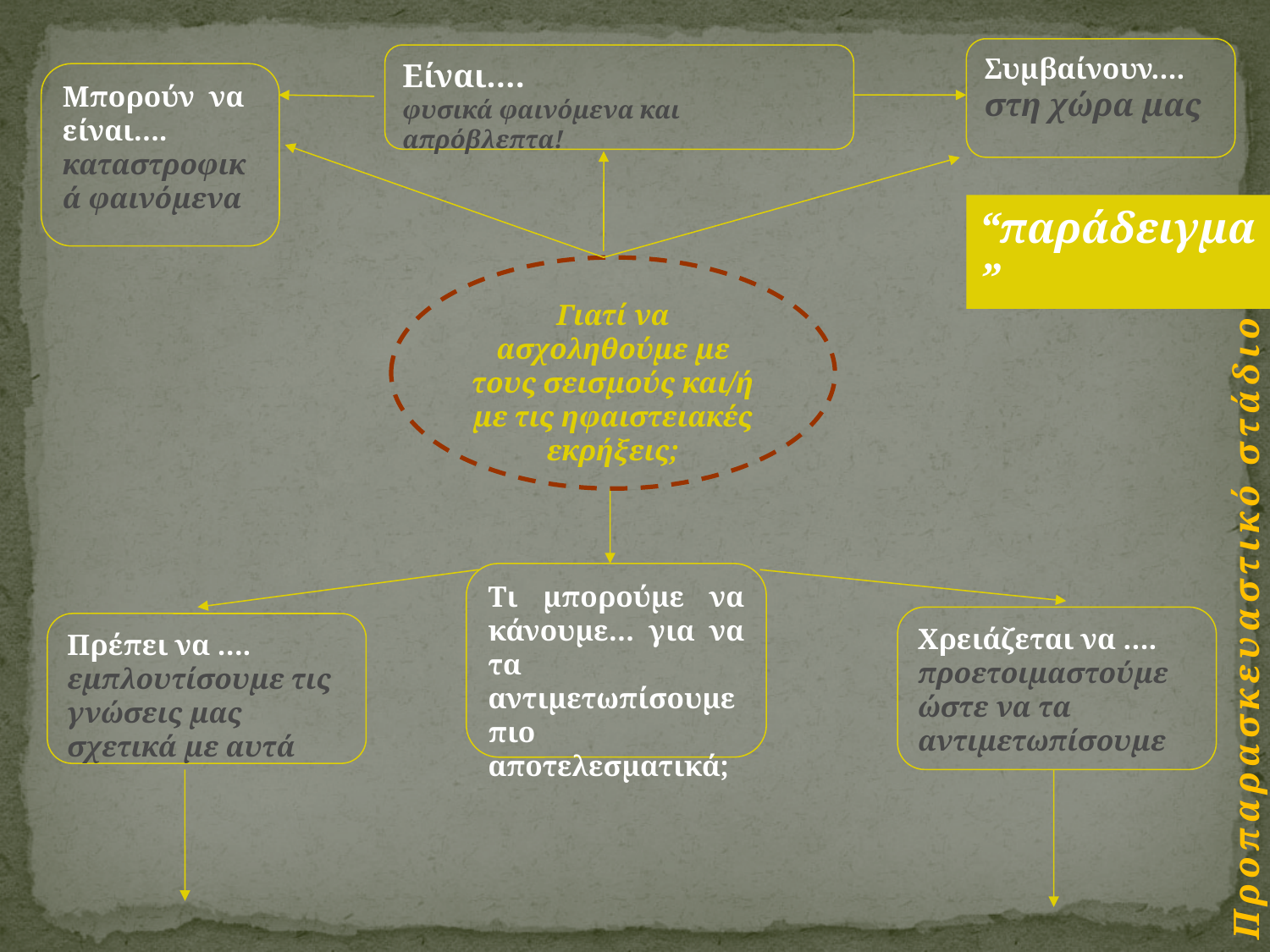

Συμβαίνουν….
στη χώρα μας
Είναι….
φυσικά φαινόμενα και απρόβλεπτα!
Μπορούν  να  είναι….
καταστροφικά φαινόμενα

“παράδειγμα”
Γιατί να ασχοληθούμε με τους σεισμούς και/ή με τις ηφαιστειακές εκρήξεις;

Τι μπορούμε να κάνουμε… για να τα αντιμετωπίσουμε πιο αποτελεσματικά;

Πρέπει να …. εμπλουτίσουμε τις γνώσεις μας σχετικά με αυτά

Προπαρασκευαστικό στάδιο
Χρειάζεται να …. προετοιμαστούμε ώστε να τα αντιμετωπίσουμε